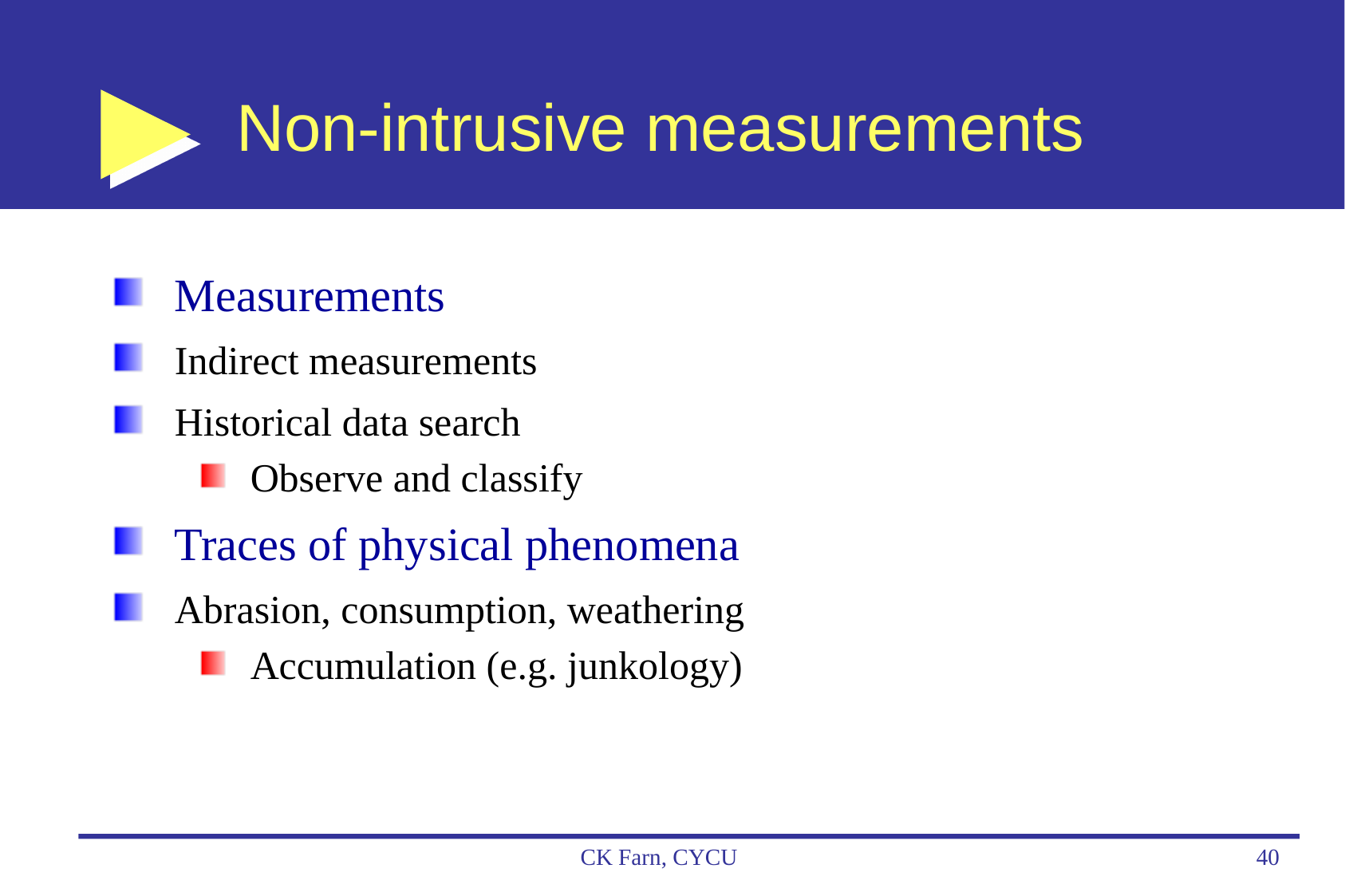

# Non-intrusive measurements
Measurements
Indirect measurements
Historical data search
Observe and classify
Traces of physical phenomena
Abrasion, consumption, weathering
Accumulation (e.g. junkology)
CK Farn, CYCU
40